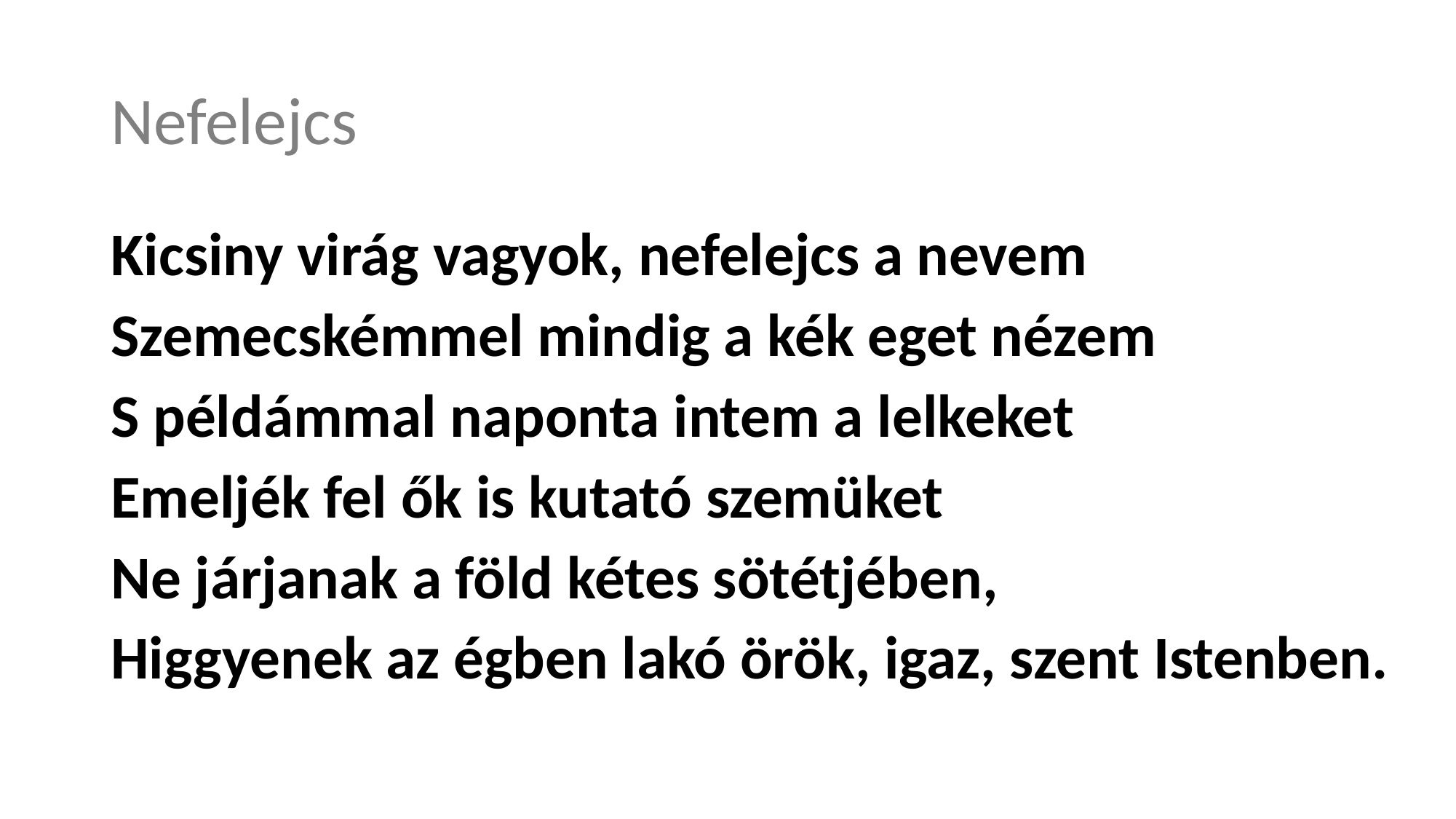

# Nefelejcs
Kicsiny virág vagyok, nefelejcs a nevem
Szemecskémmel mindig a kék eget nézem
S példámmal naponta intem a lelkeket
Emeljék fel ők is kutató szemüket
Ne járjanak a föld kétes sötétjében,
Higgyenek az égben lakó örök, igaz, szent Istenben.